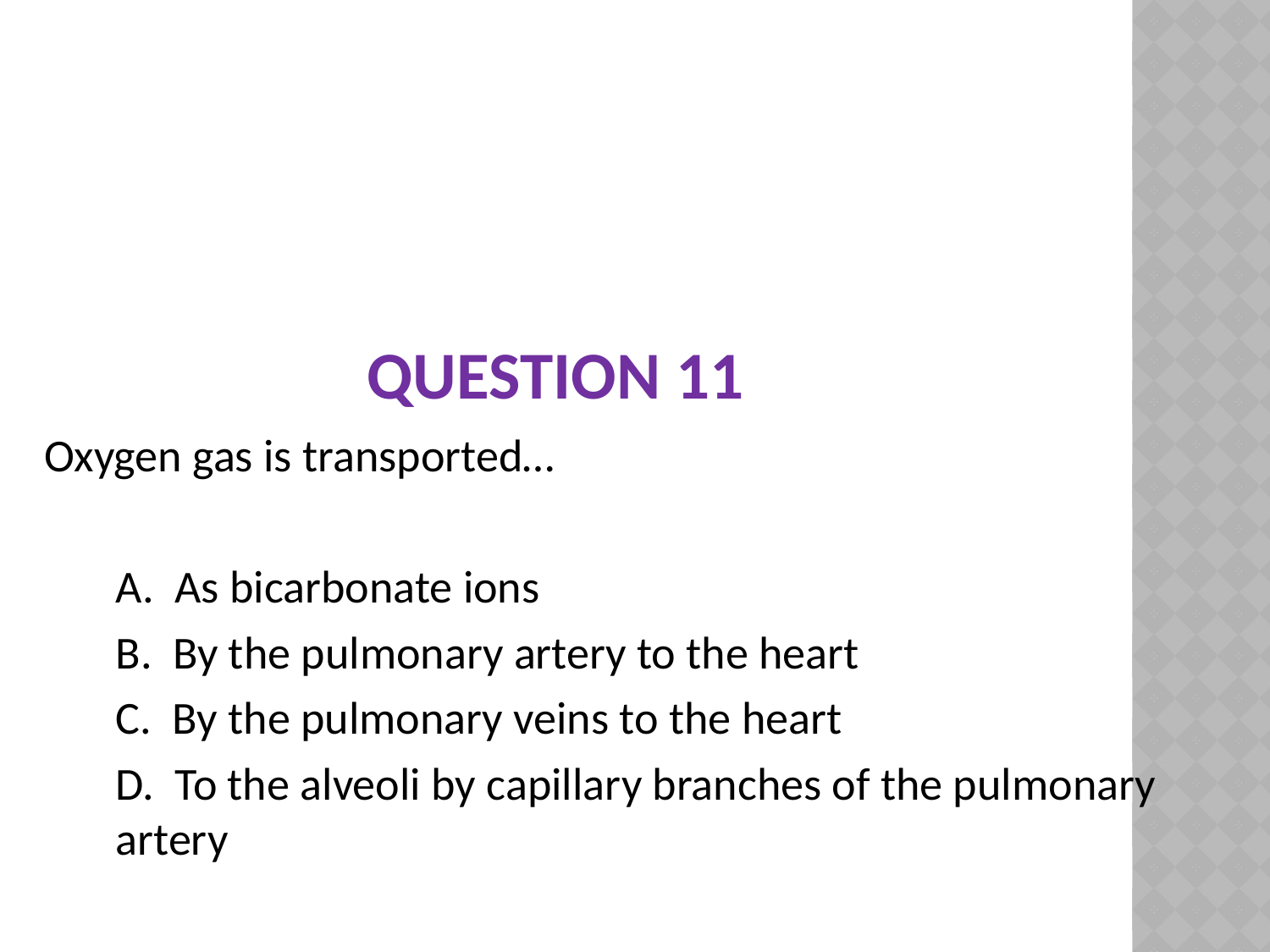

Oxygen gas is transported…

	A.  As bicarbonate ions
	B.  By the pulmonary artery to the heart
	C.  By the pulmonary veins to the heart
	D.  To the alveoli by capillary branches of the pulmonary artery
# Question 11